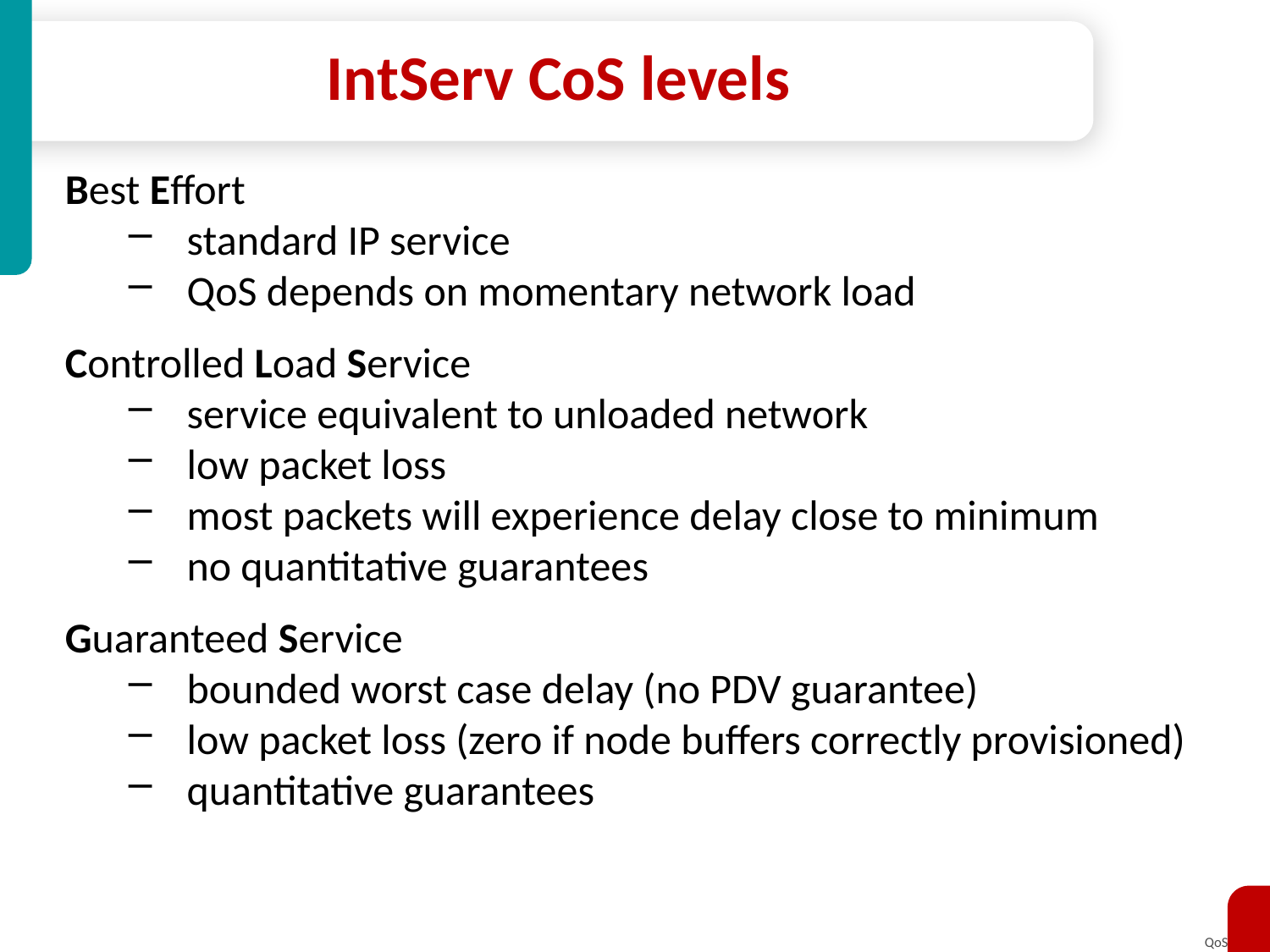

# IntServ CoS levels
Best Effort
standard IP service
QoS depends on momentary network load
Controlled Load Service
service equivalent to unloaded network
low packet loss
most packets will experience delay close to minimum
no quantitative guarantees
Guaranteed Service
bounded worst case delay (no PDV guarantee)
low packet loss (zero if node buffers correctly provisioned)
quantitative guarantees